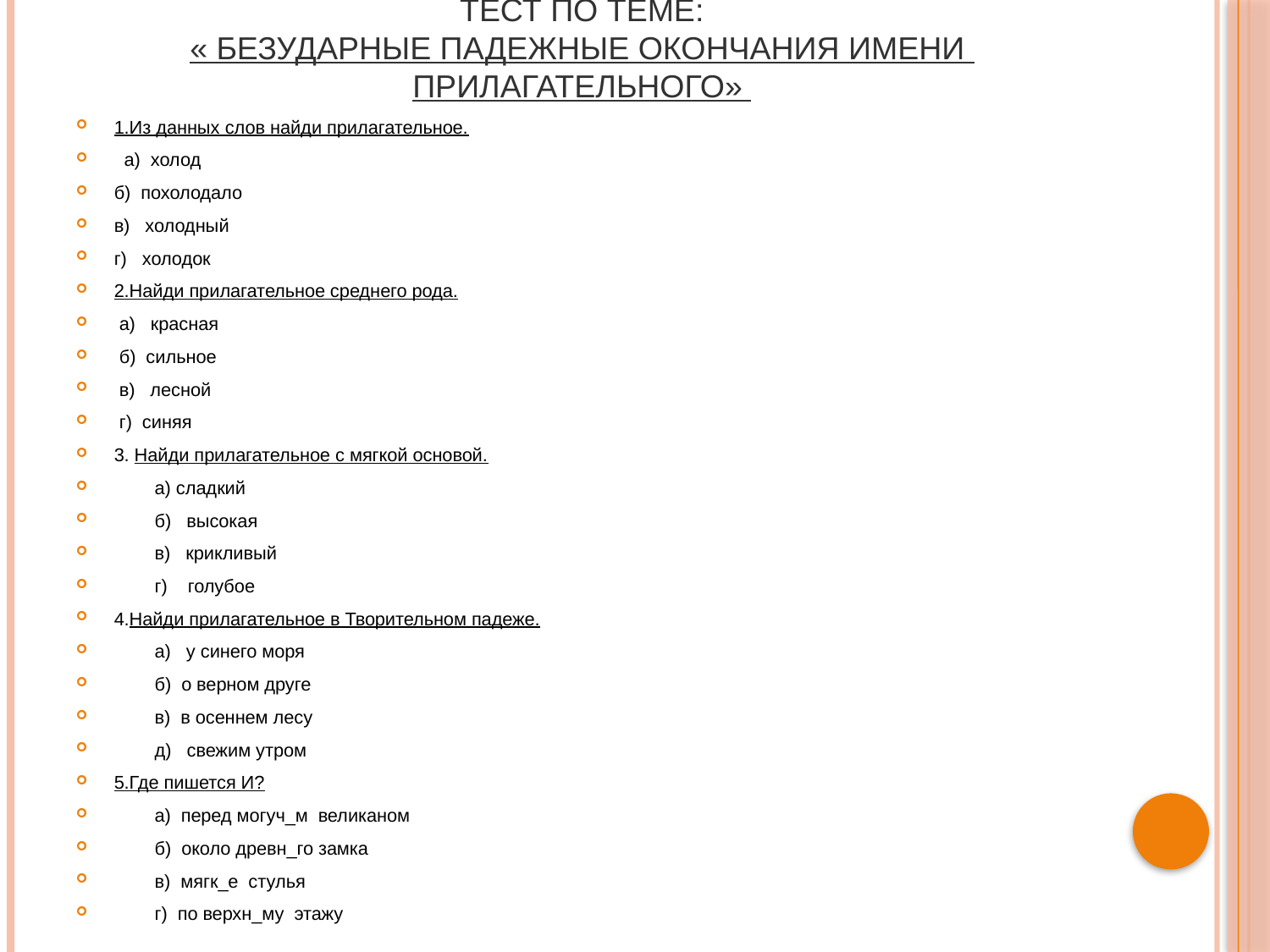

# Тест по теме: « Безударные падежные окончания имени  прилагательного»
1.Из данных слов найди прилагательное.
  а)  холод
б)  похолодало
в)   холодный
г)   холодок
2.Найди прилагательное среднего рода.
 а)   красная
 б)  сильное
 в)   лесной
 г)  синяя
3. Найди прилагательное с мягкой основой.
        а) сладкий
        б)   высокая
        в)   крикливый
        г)    голубое
4.Найди прилагательное в Творительном падеже.
        а)   у синего моря
        б)  о верном друге
        в)  в осеннем лесу
        д)   свежим утром
5.Где пишется И?
        а)  перед могуч_м  великаном
        б)  около древн_го замка
        в)  мягк_е  стулья
        г)  по верхн_му  этажу